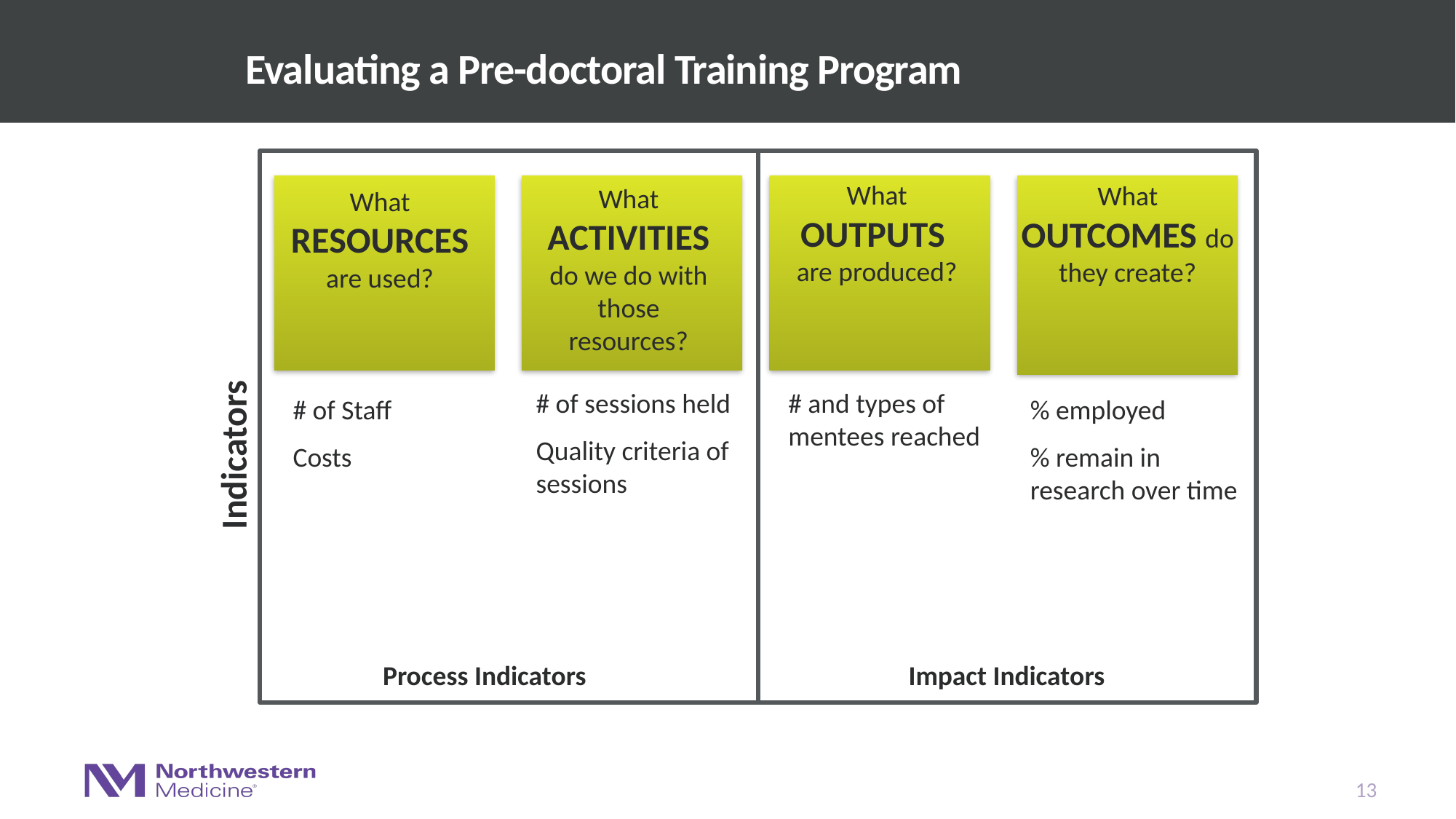

# Evaluating a Pre-doctoral Training Program

What OUTPUTS
are produced?

What OUTCOMES do they create?

What RESOURCES
are used?

What ACTIVITIES do we do with those resources?
# of sessions held

Quality criteria of sessions
# and types of mentees reached

Indicators
% employed

% remain in research over time

# of Staff

Costs
Process Indicators
Impact Indicators
13